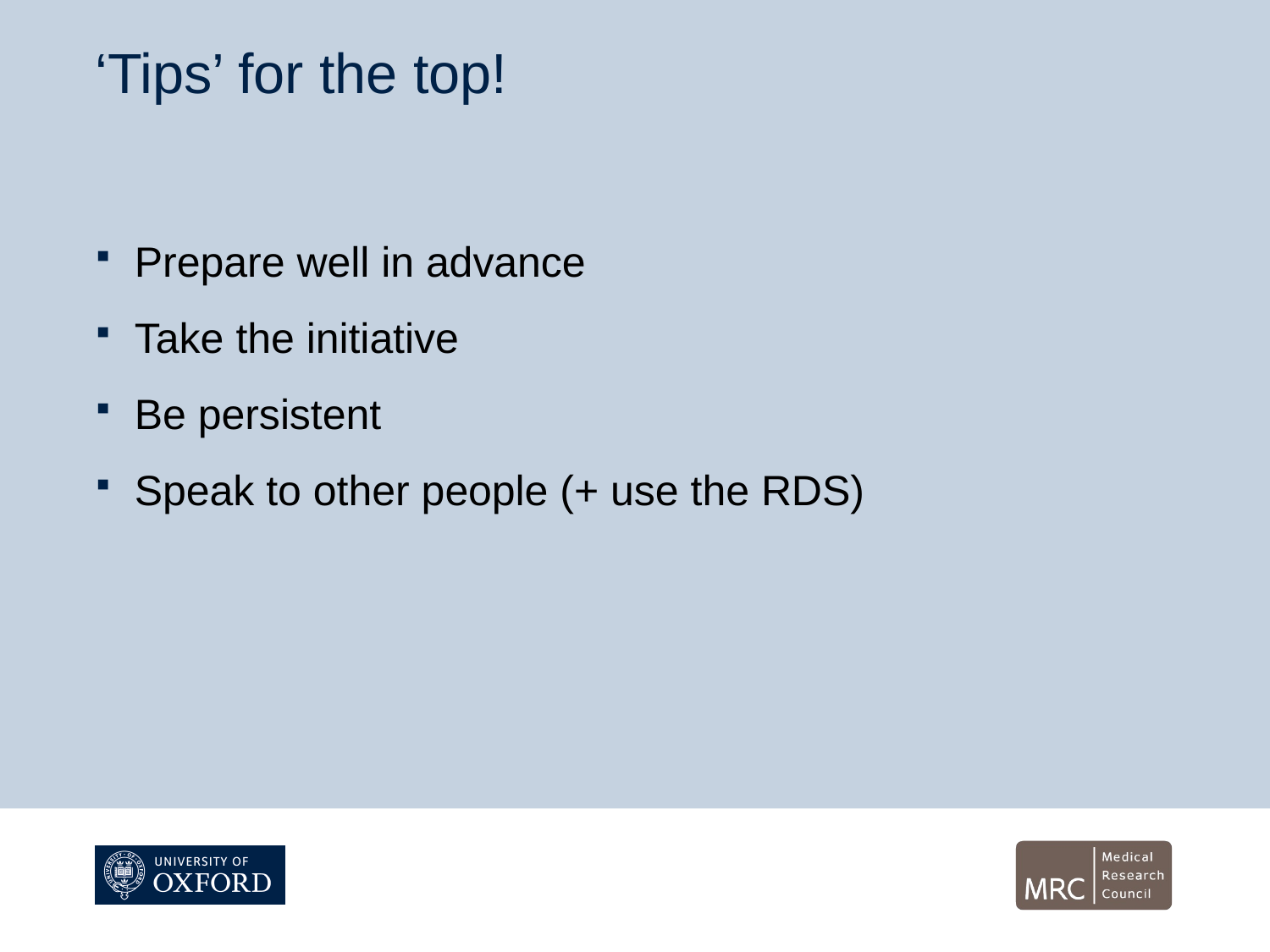

# ‘Tips’ for the top!
Prepare well in advance
Take the initiative
Be persistent
Speak to other people (+ use the RDS)